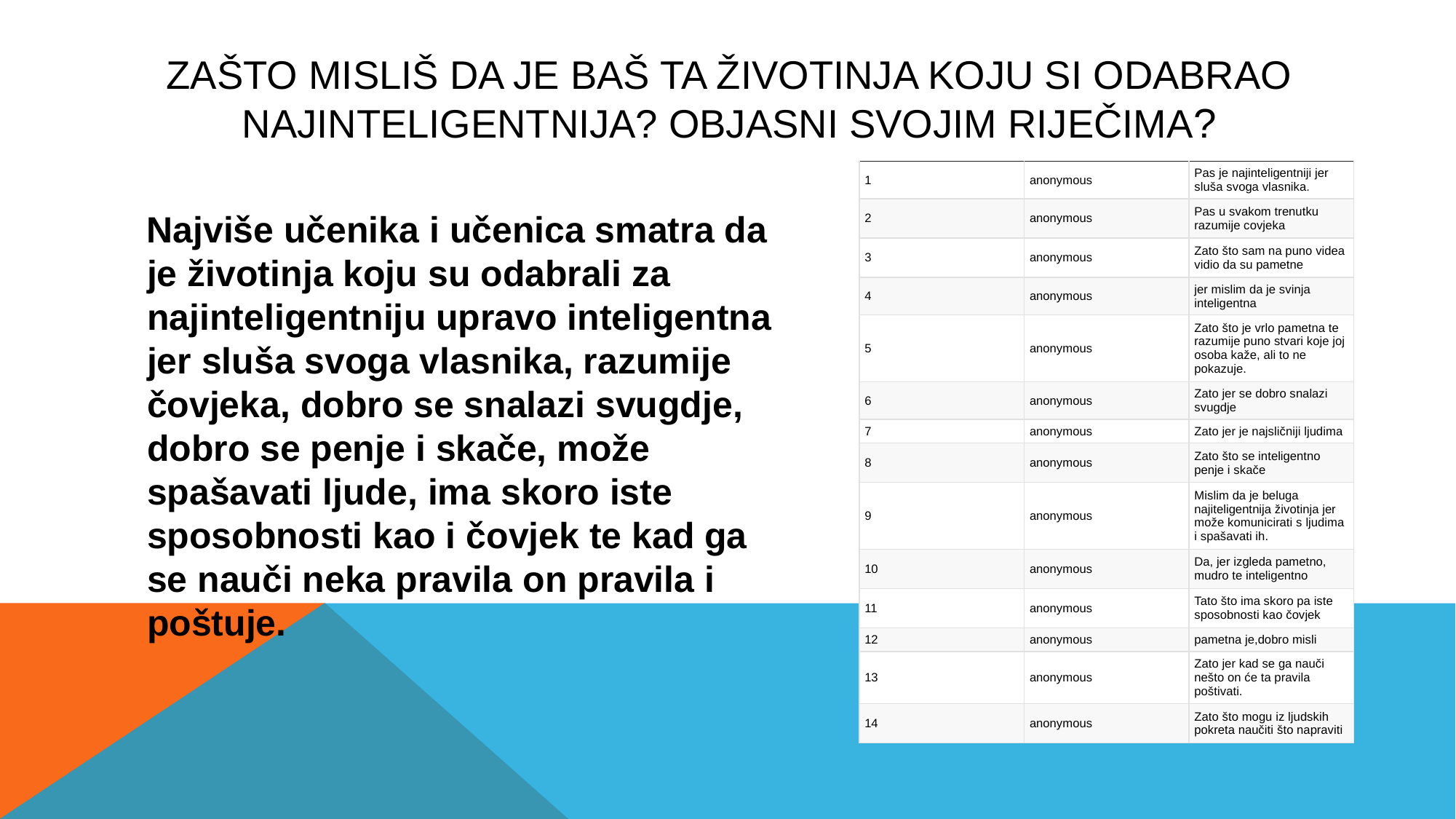

# Zašto misliš da je baš ta životinja koju si odabrao najinteligentnija? Objasni svojim riječima?
| 1 | anonymous | Pas je najinteligentniji jer sluša svoga vlasnika. |
| --- | --- | --- |
| 2 | anonymous | Pas u svakom trenutku razumije covjeka |
| 3 | anonymous | Zato što sam na puno videa vidio da su pametne |
| 4 | anonymous | jer mislim da je svinja inteligentna |
| 5 | anonymous | Zato što je vrlo pametna te razumije puno stvari koje joj osoba kaže, ali to ne pokazuje. |
| 6 | anonymous | Zato jer se dobro snalazi svugdje |
| 7 | anonymous | Zato jer je najsličniji ljudima |
| 8 | anonymous | Zato što se inteligentno penje i skače |
| 9 | anonymous | Mislim da je beluga najiteligentnija životinja jer može komunicirati s ljudima i spašavati ih. |
| 10 | anonymous | Da, jer izgleda pametno, mudro te inteligentno |
| 11 | anonymous | Tato što ima skoro pa iste sposobnosti kao čovjek |
| 12 | anonymous | pametna je,dobro misli |
| 13 | anonymous | Zato jer kad se ga nauči nešto on će ta pravila poštivati. |
| 14 | anonymous | Zato što mogu iz ljudskih pokreta naučiti što napraviti |
    Najviše učenika i učenica smatra da je životinja koju su odabrali za najinteligentniju upravo inteligentna jer sluša svoga vlasnika, razumije čovjeka, dobro se snalazi svugdje, dobro se penje i skače, može spašavati ljude, ima skoro iste sposobnosti kao i čovjek te kad ga se nauči neka pravila on pravila i poštuje.